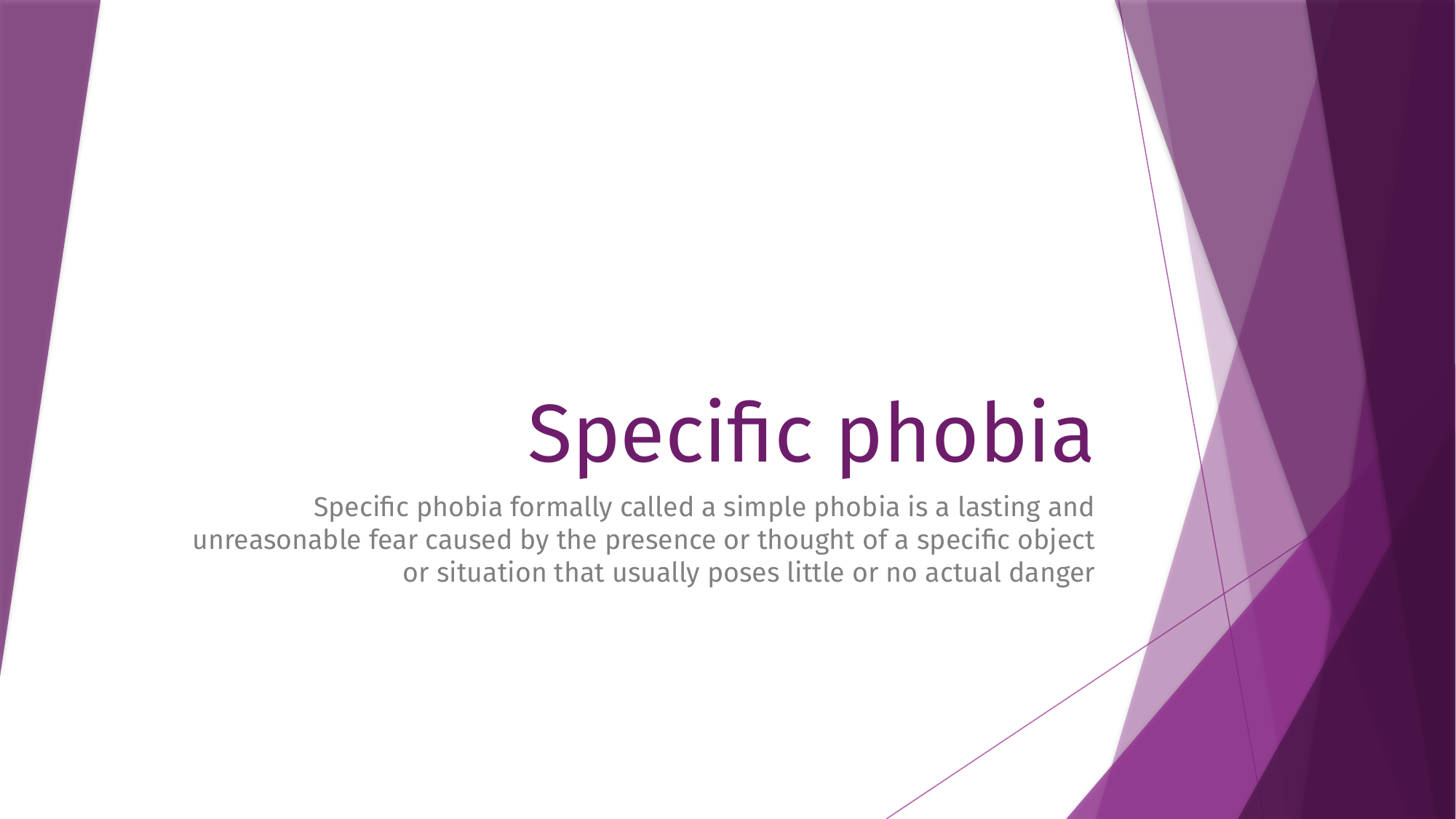

# Specific phobia
Specific phobia formally called a simple phobia is a lasting and unreasonable fear caused by the presence or thought of a specific object or situation that usually poses little or no actual danger